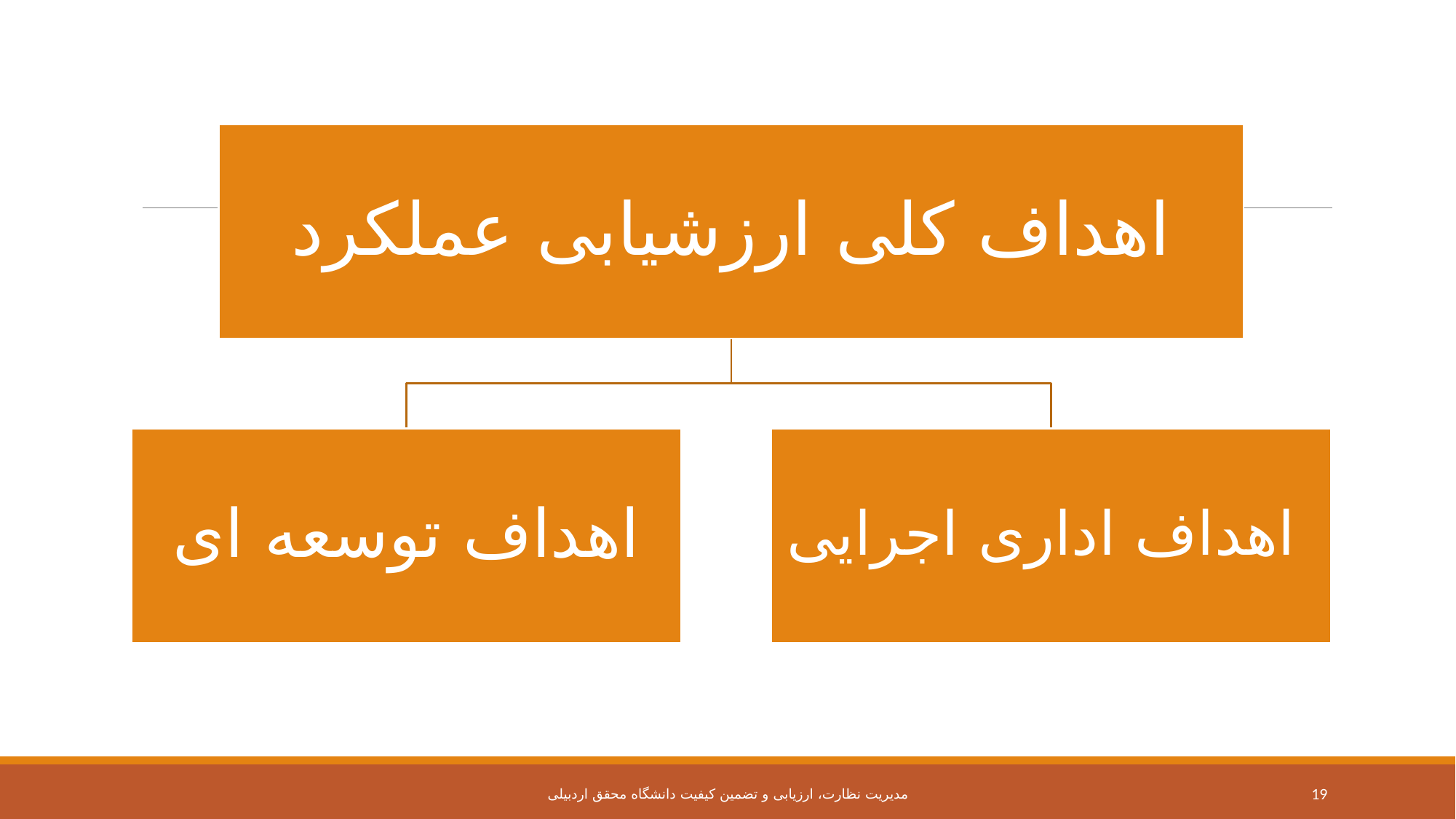

#
اهداف کلی ارزشیابی عملکرد
اهداف توسعه ای
اهداف اداری اجرایی
مدیریت نظارت، ارزیابی و تضمین کیفیت دانشگاه محقق اردبیلی
19